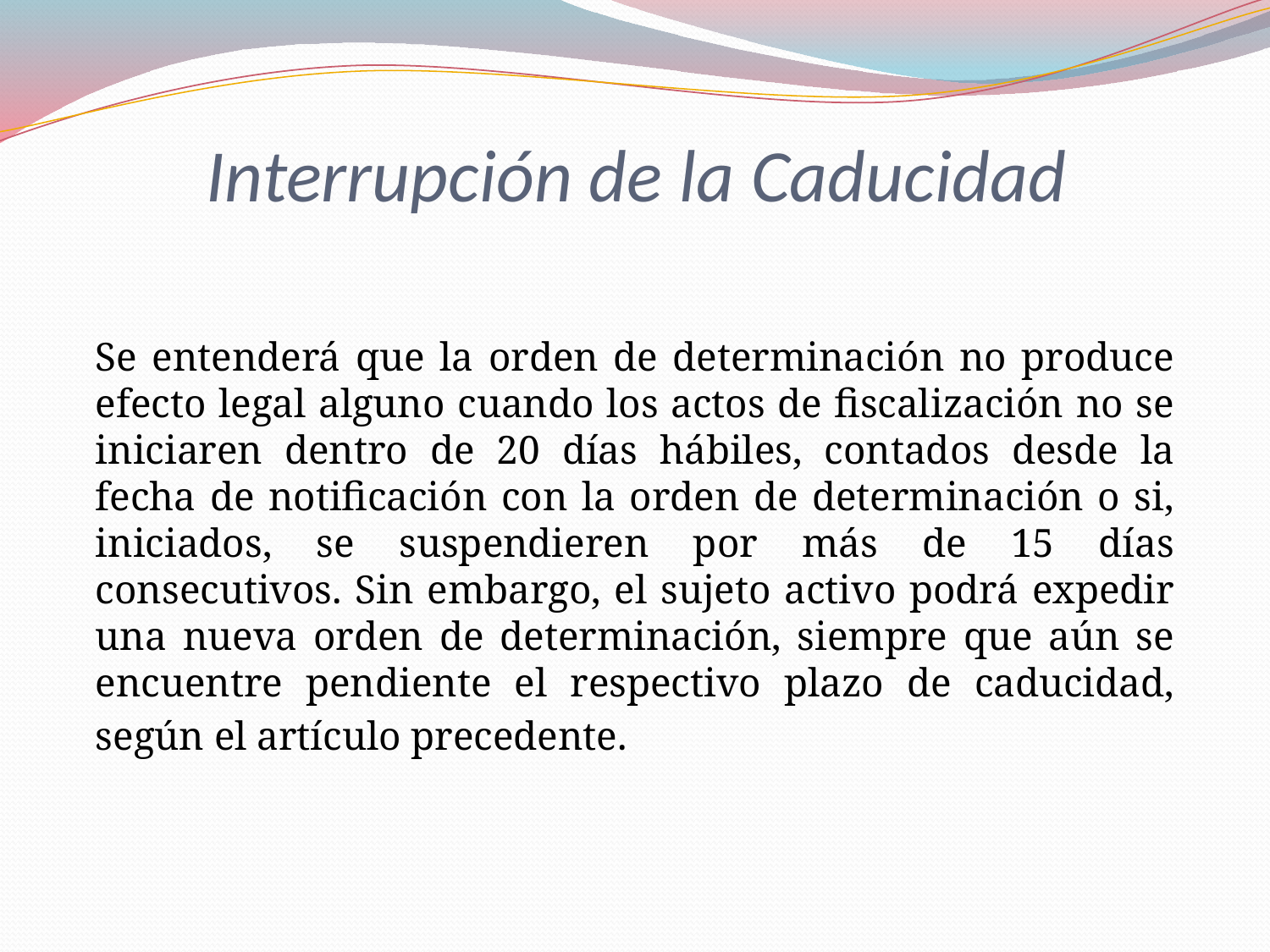

# Interrupción de la Caducidad
	Se entenderá que la orden de determinación no produce efecto legal alguno cuando los actos de fiscalización no se iniciaren dentro de 20 días hábiles, contados desde la fecha de notificación con la orden de determinación o si, iniciados, se suspendieren por más de 15 días consecutivos. Sin embargo, el sujeto activo podrá expedir una nueva orden de determinación, siempre que aún se encuentre pendiente el respectivo plazo de caducidad, según el artículo precedente.